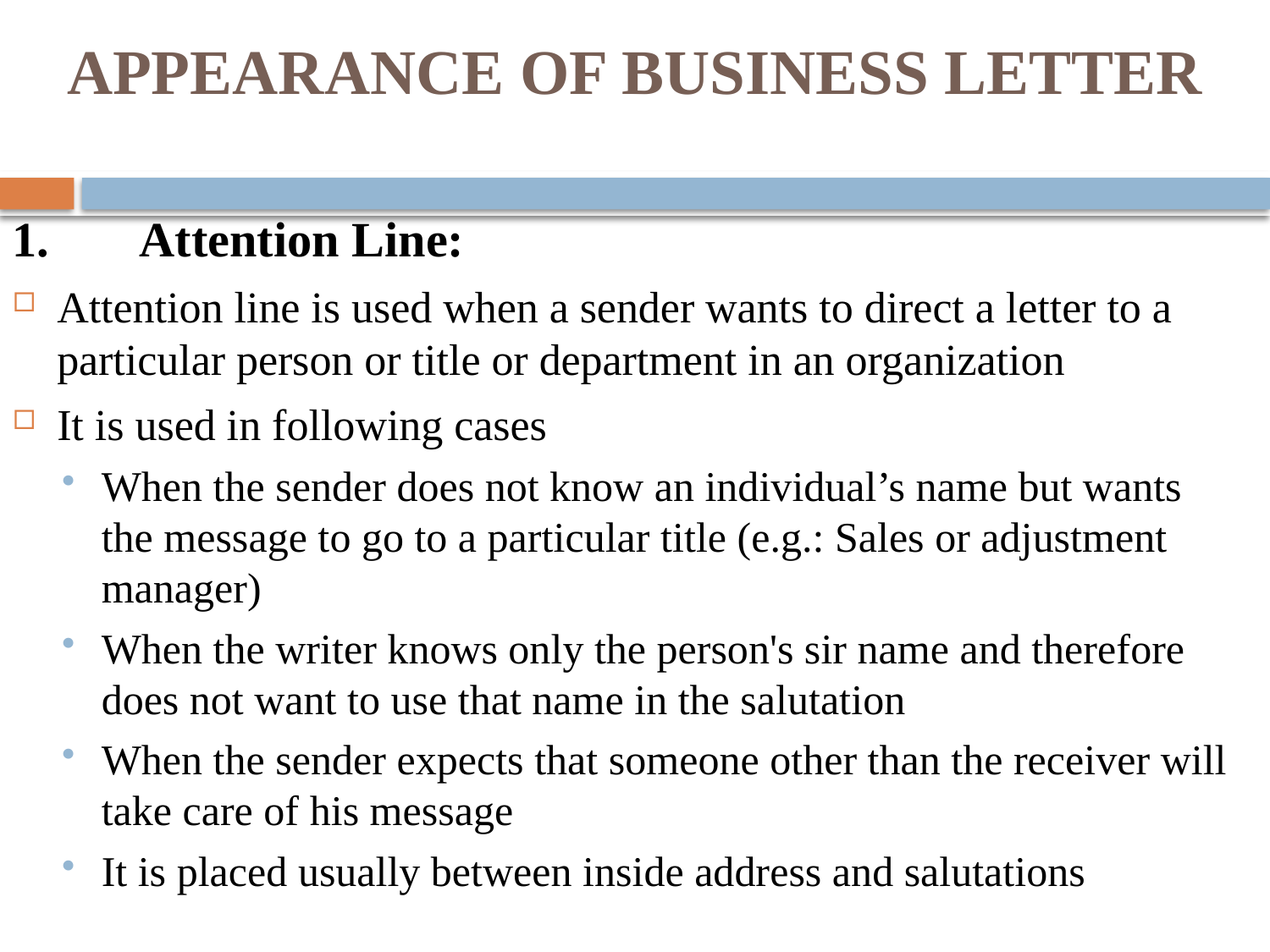

# APPEARANCE OF BUSINESS LETTER
1.	Attention Line:
Attention line is used when a sender wants to direct a letter to a particular person or title or department in an organization
It is used in following cases
When the sender does not know an individual’s name but wants the message to go to a particular title (e.g.: Sales or adjustment manager)
When the writer knows only the person's sir name and therefore does not want to use that name in the salutation
When the sender expects that someone other than the receiver will take care of his message
It is placed usually between inside address and salutations